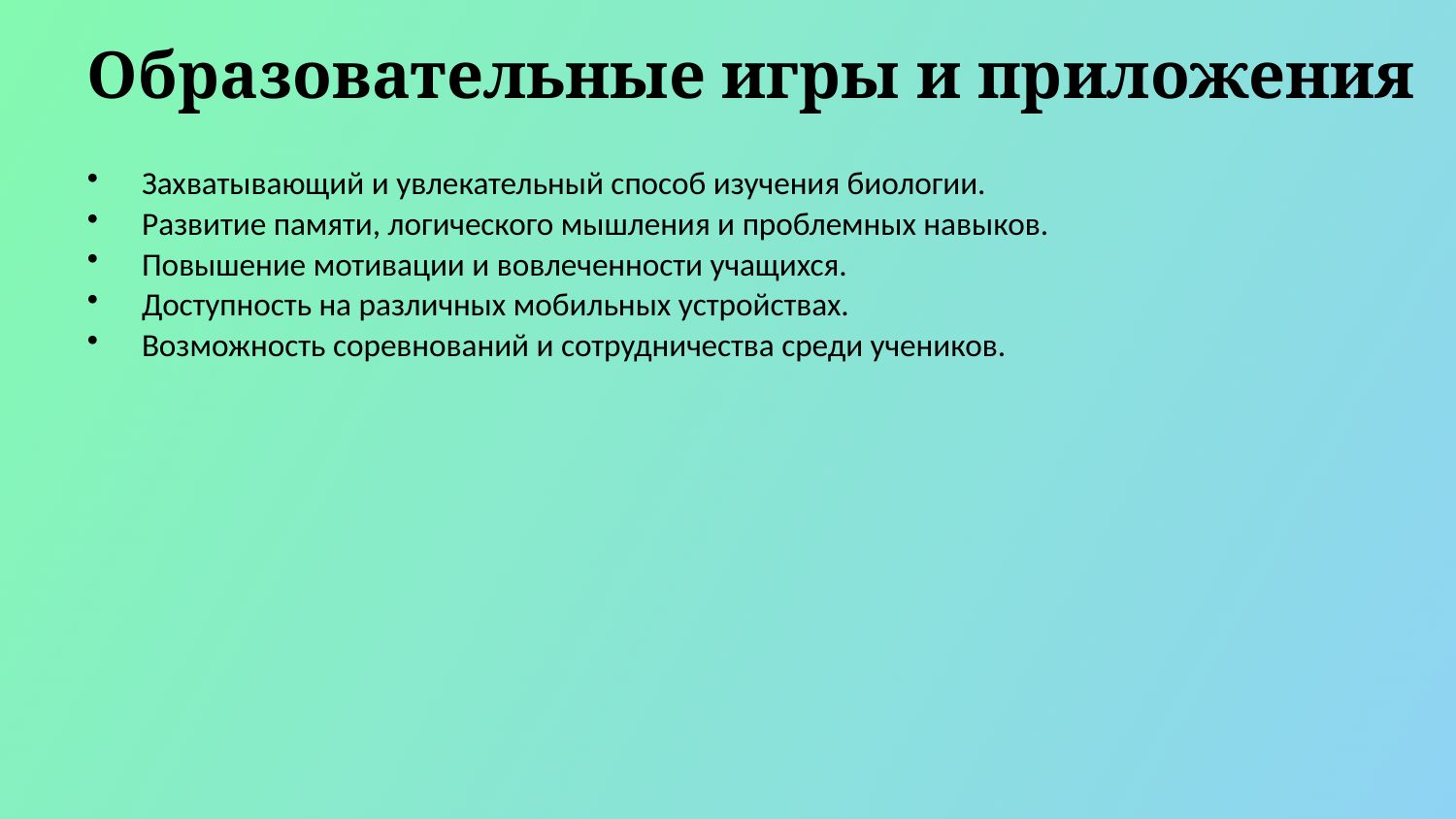

Образовательные игры и приложения
Захватывающий и увлекательный способ изучения биологии.
Развитие памяти, логического мышления и проблемных навыков.
Повышение мотивации и вовлеченности учащихся.
Доступность на различных мобильных устройствах.
Возможность соревнований и сотрудничества среди учеников.